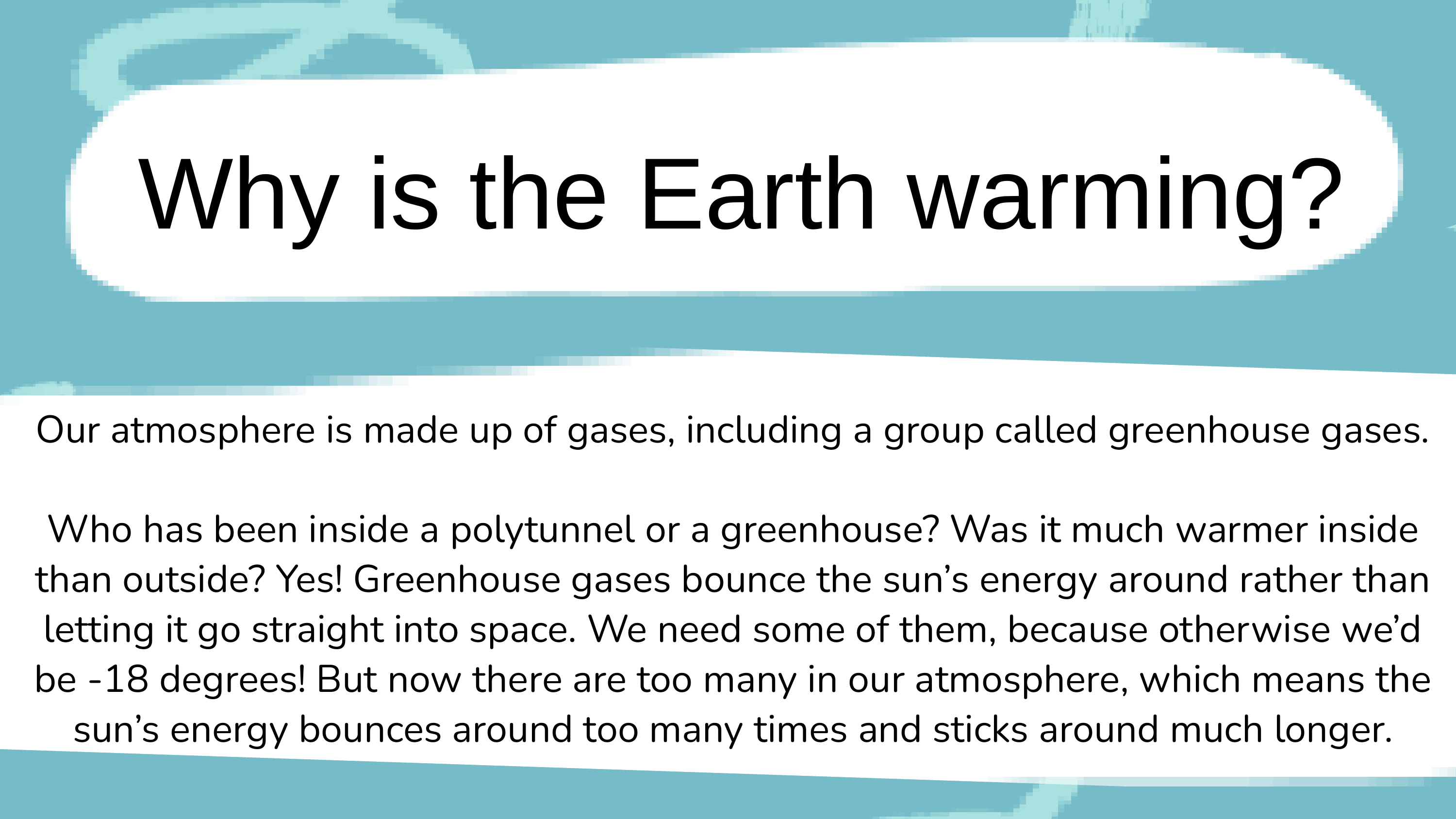

Why is the Earth warming?

Our atmosphere is made up of gases, including a group called greenhouse gases.

Who has been inside a polytunnel or a greenhouse? Was it much warmer inside than outside? Yes! Greenhouse gases bounce the sun’s energy around rather than letting it go straight into space. We need some of them, because otherwise we’d be -18 degrees! But now there are too many in our atmosphere, which means the sun’s energy bounces around too many times and sticks around much longer.